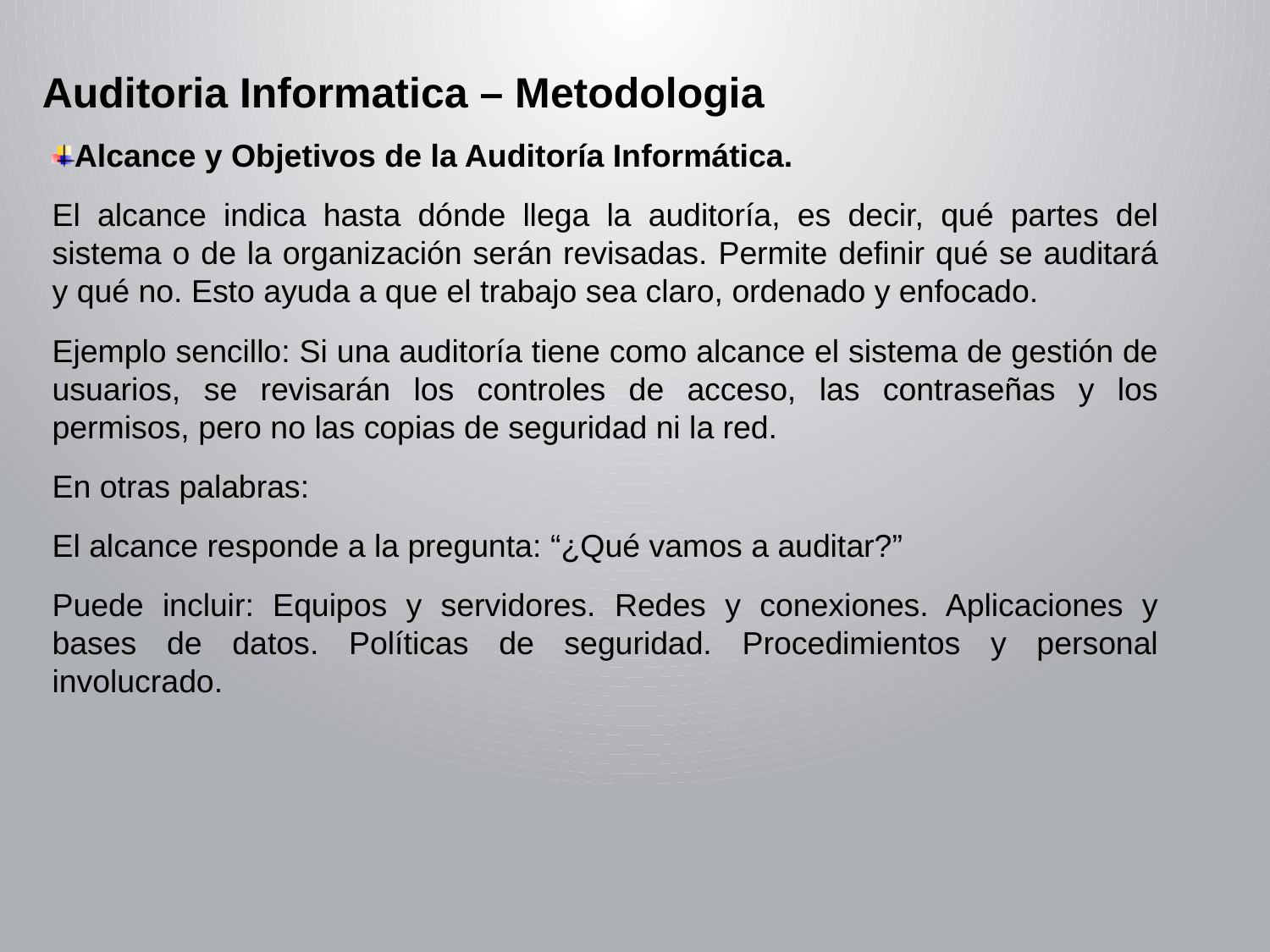

Auditoria Informatica – Metodologia

Alcance y Objetivos de la Auditoría Informática.
El alcance indica hasta dónde llega la auditoría, es decir, qué partes del sistema o de la organización serán revisadas. Permite definir qué se auditará y qué no. Esto ayuda a que el trabajo sea claro, ordenado y enfocado.
Ejemplo sencillo: Si una auditoría tiene como alcance el sistema de gestión de usuarios, se revisarán los controles de acceso, las contraseñas y los permisos, pero no las copias de seguridad ni la red.
En otras palabras:
El alcance responde a la pregunta: “¿Qué vamos a auditar?”
Puede incluir: Equipos y servidores. Redes y conexiones. Aplicaciones y bases de datos. Políticas de seguridad. Procedimientos y personal involucrado.